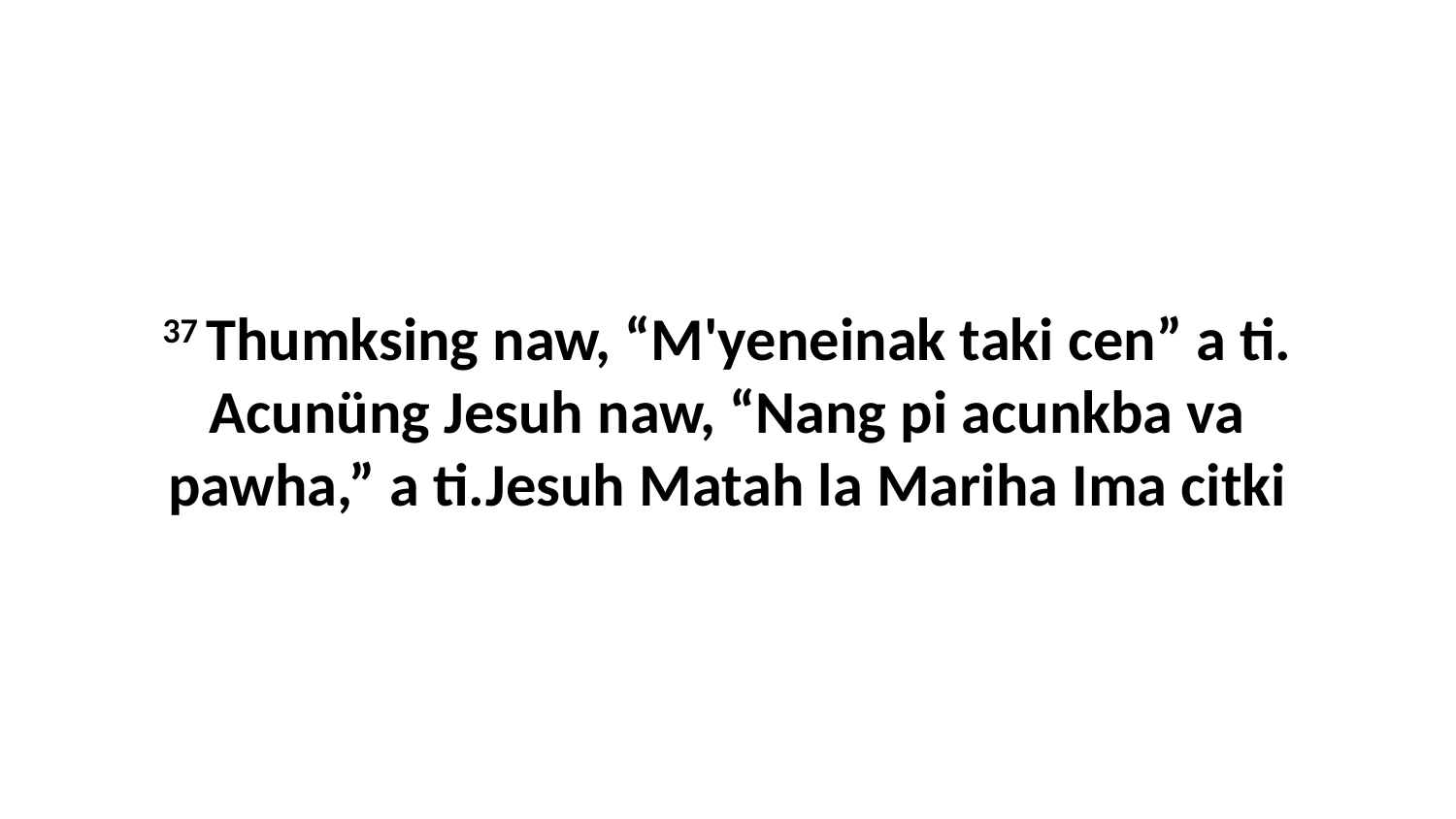

37 Thumksing naw, “M'yeneinak taki cen” a ti. Acunüng Jesuh naw, “Nang pi acunkba va pawha,” a ti.Jesuh Matah la Mariha Ima citki